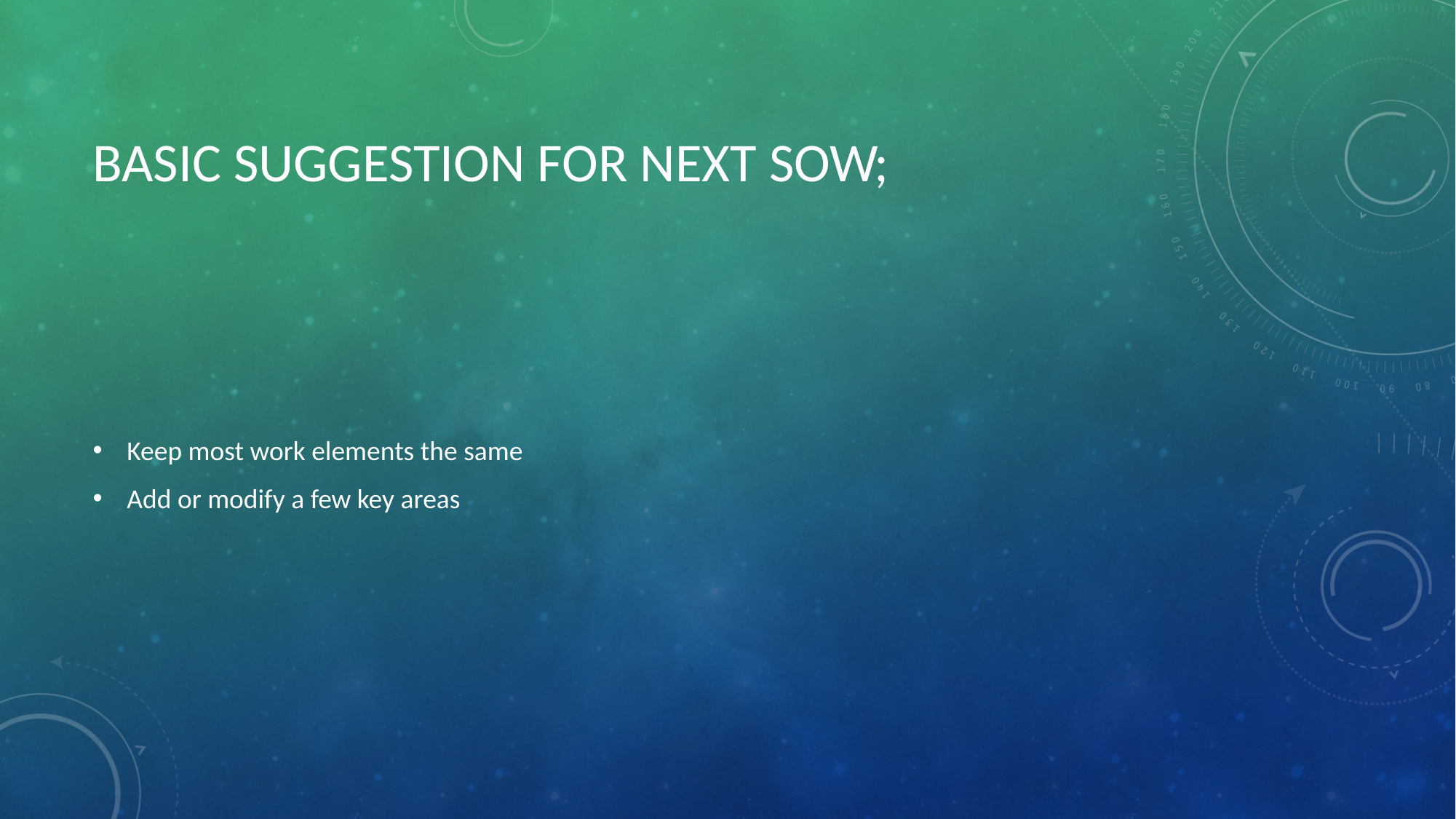

# Basic suggestion for next sow;
Keep most work elements the same
Add or modify a few key areas